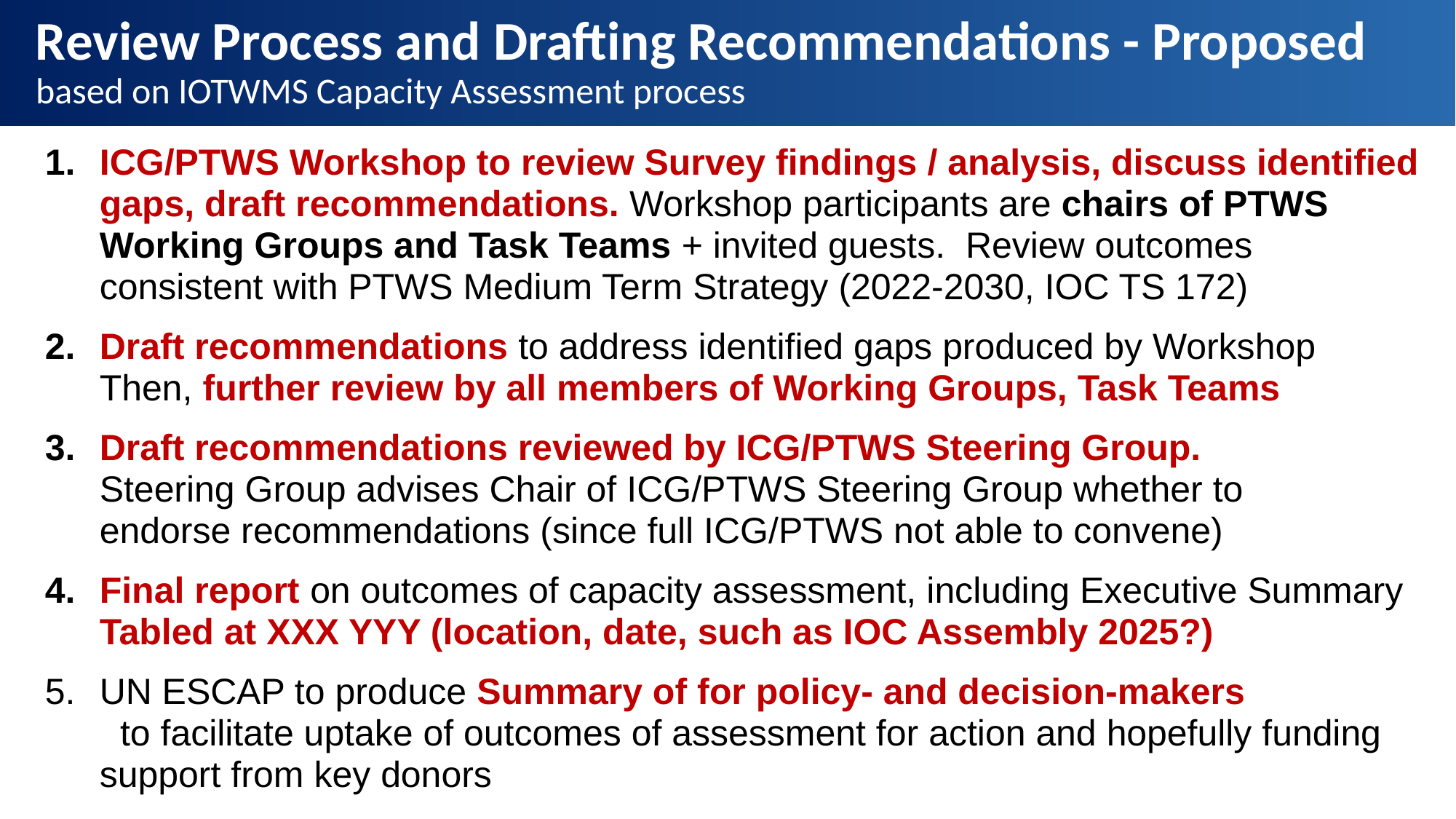

Review Process and Drafting Recommendations - Proposed

based on IOTWMS Capacity Assessment process
ICG/PTWS Workshop to review Survey findings / analysis, discuss identified gaps, draft recommendations. Workshop participants are chairs of PTWS Working Groups and Task Teams + invited guests.  Review outcomes     consistent with PTWS Medium Term Strategy (2022-2030, IOC TS 172)
Draft recommendations to address identified gaps produced by Workshop        Then, further review by all members of Working Groups, Task Teams
Draft recommendations reviewed by ICG/PTWS Steering Group.                Steering Group advises Chair of ICG/PTWS Steering Group whether to                endorse recommendations (since full ICG/PTWS not able to convene)
Final report on outcomes of capacity assessment, including Executive Summary  Tabled at XXX YYY (location, date, such as IOC Assembly 2025?)
UN ESCAP to produce Summary of for policy- and decision-makers                      to facilitate uptake of outcomes of assessment for action and hopefully funding support from key donors